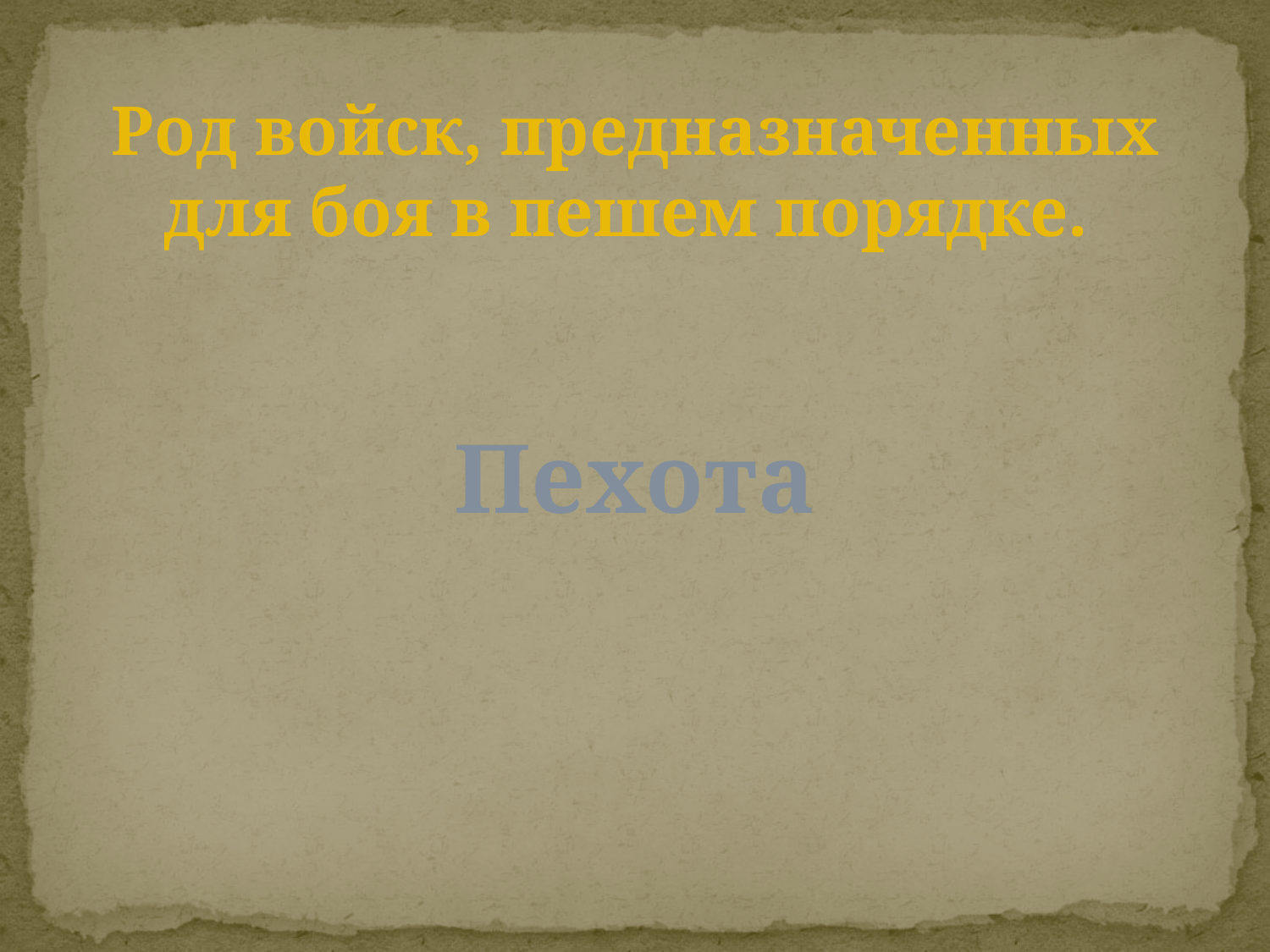

# Род войск, предназначенных для боя в пешем порядке.
Пехота